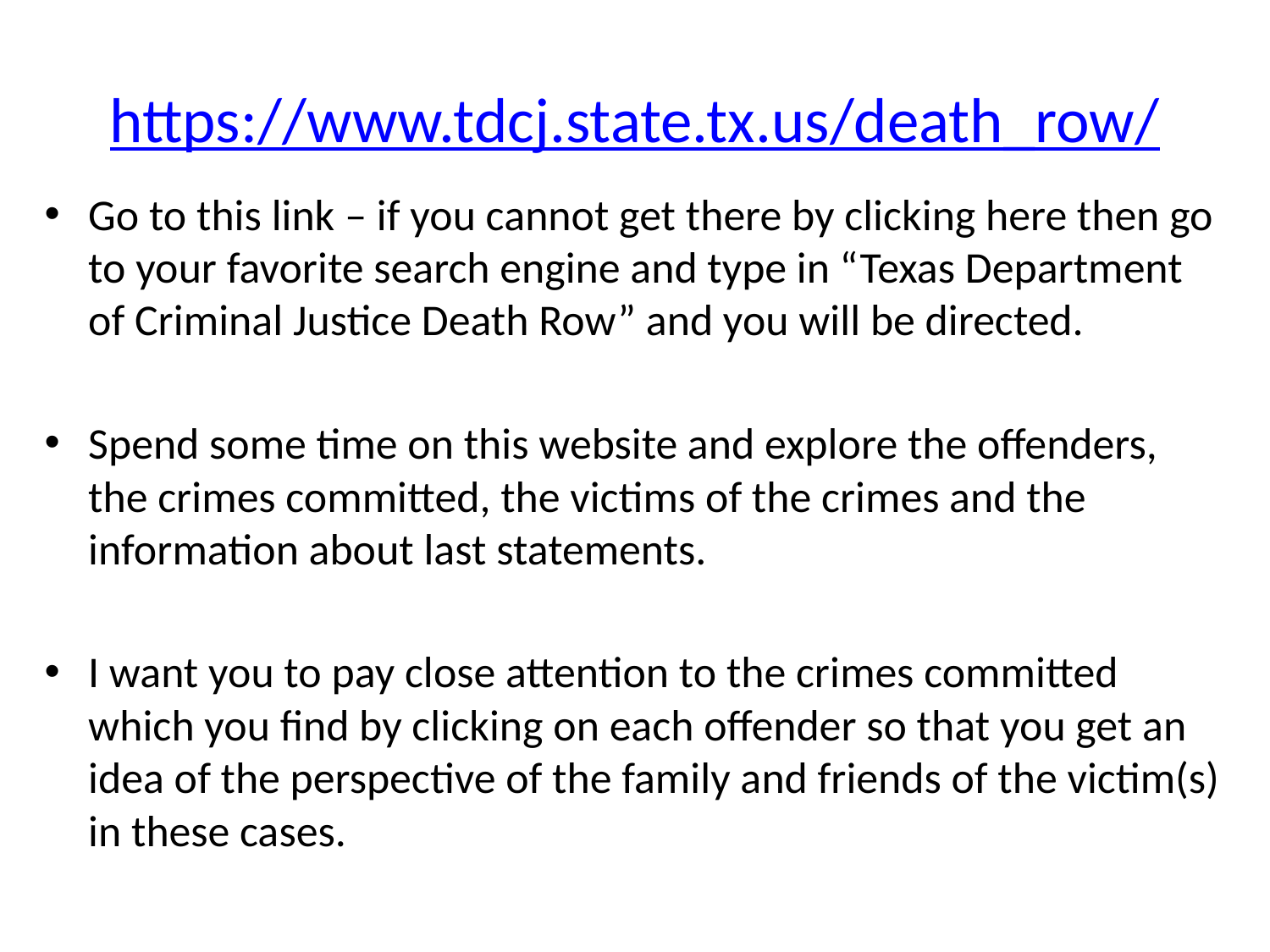

# https://www.tdcj.state.tx.us/death_row/
Go to this link – if you cannot get there by clicking here then go to your favorite search engine and type in “Texas Department of Criminal Justice Death Row” and you will be directed.

Spend some time on this website and explore the offenders, the crimes committed, the victims of the crimes and the information about last statements.

I want you to pay close attention to the crimes committed which you find by clicking on each offender so that you get an idea of the perspective of the family and friends of the victim(s) in these cases.